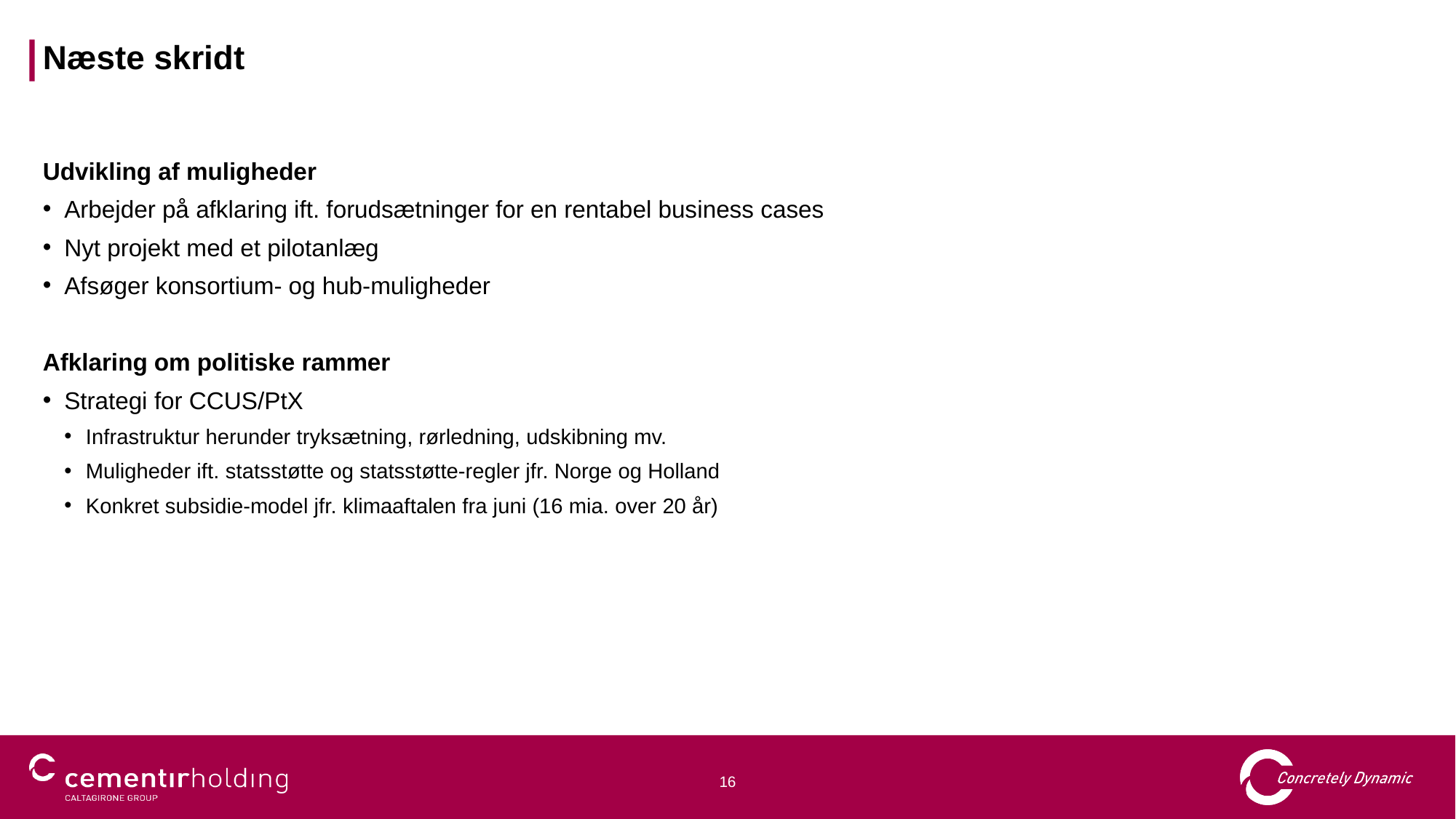

# Næste skridt
Udvikling af muligheder
Arbejder på afklaring ift. forudsætninger for en rentabel business cases
Nyt projekt med et pilotanlæg
Afsøger konsortium- og hub-muligheder

Afklaring om politiske rammer
Strategi for CCUS/PtX
Infrastruktur herunder tryksætning, rørledning, udskibning mv.
Muligheder ift. statsstøtte og statsstøtte-regler jfr. Norge og Holland
Konkret subsidie-model jfr. klimaaftalen fra juni (16 mia. over 20 år)
16